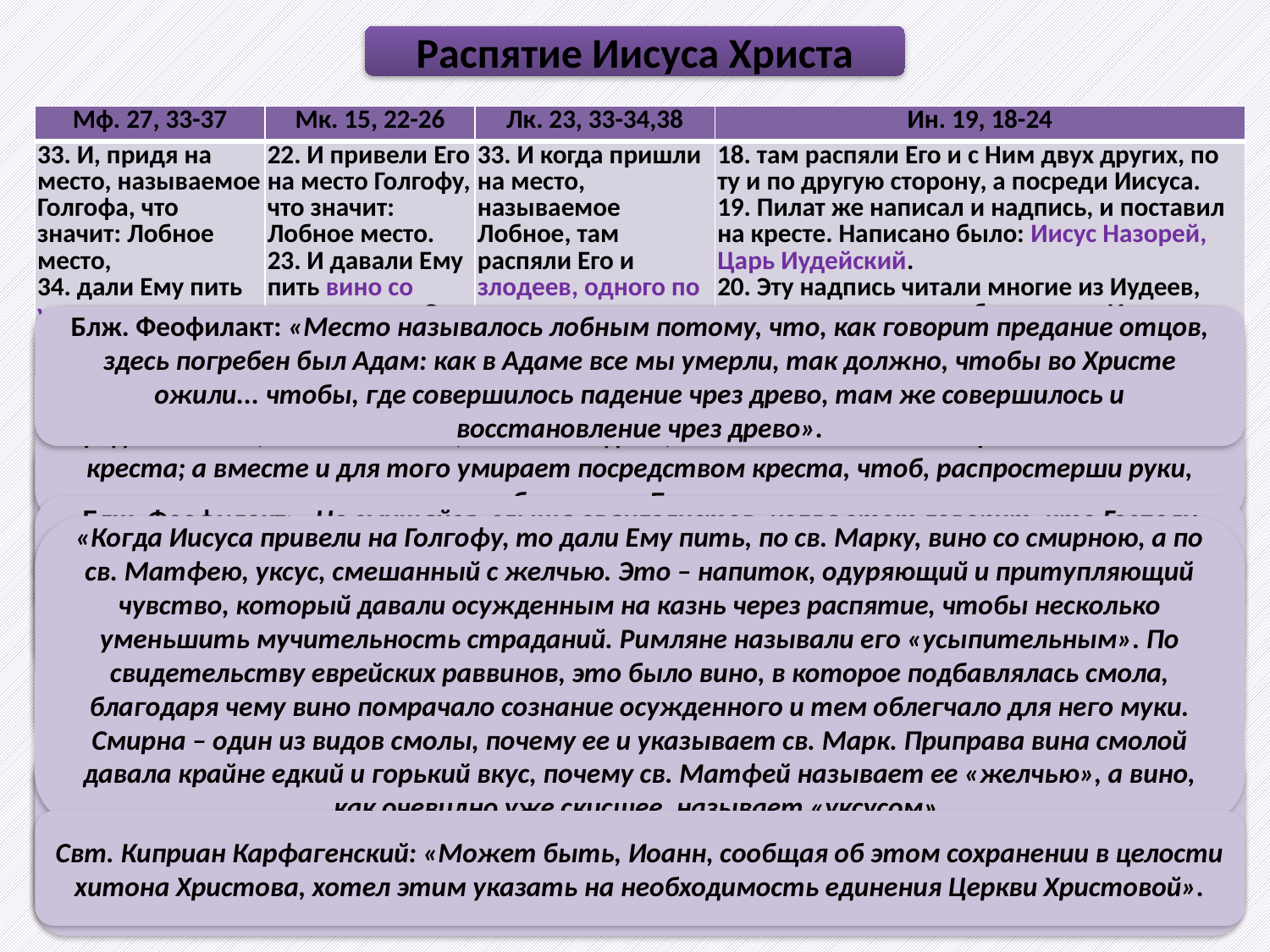

Распятие Иисуса Христа
| Мф. 27, 33-37 | Мк. 15, 22-26 | Лк. 23, 33-34,38 | Ин. 19, 18-24 |
| --- | --- | --- | --- |
| 33. И, придя на место, называемое Голгофа, что значит: Лобное место, 34. дали Ему пить уксуса, смешанного с желчью; и, отведав, не хотел пить. 35. Распявшие же Его делили одежды Его, бросая жребий; 36. и, сидя, стерегли Его там; 37. и поставили над головою Его надпись, означающую вину Его: Сей есть Иисус, Царь Иудейский. | 22. И привели Его на место Голгофу, что значит: Лобное место. 23. И давали Ему пить вино со смирною; но Он не принял. 24. Распявшие Его делили одежды Его, бросая жребий, кому что взять. 25. Был час третий, и распяли Его. 26. И была надпись вины Его: Царь Иудейский. | 33. И когда пришли на место, называемое Лобное, там распяли Его и злодеев, одного по правую, а другого по левую сторону. 34. Иисус же говорил: Отче! прости им, ибо не знают, что делают. И делили одежды Его, бросая жребий. 38. И была над Ним надпись, написанная словами греческими, римскими и еврейскими: Сей есть Царь Иудейский. | 18. там распяли Его и с Ним двух других, по ту и по другую сторону, а посреди Иисуса. 19. Пилат же написал и надпись, и поставил на кресте. Написано было: Иисус Назорей, Царь Иудейский. 20. Эту надпись читали многие из Иудеев, потому что место, где был распят Иисус, было недалеко от города, и написано было по-еврейски, по-гречески, по-римски. 21. Первосвященники же Иудейские сказали Пилату: не пиши: Царь Иудейский, но что Он говорил: Я Царь Иудейский. 22. Пилат отвечал: что я написал, то написал. 23. Воины же, когда распяли Иисуса, взяли одежды Его и разделили на четыре части, каждому воину по части, и хитон; хитон же был не сшитый, а весь тканый сверху. 24. Итак сказали друг другу: не станем раздирать его, а бросим о нем жребий, чей будет, — да сбудется реченное в Писании: разделили ризы Мои между собою и об одежде Моей бросали жребий. Так поступили воины. |
Блж. Феофилакт: «Много родов смерти. Но Христос умирает посредством креста, чтоб и древо освятить, чрез которое мы прокляты были, и благословить все: и небесное, что обозначается верхнею частью креста, - и подземное, что обозначается чрез подножие, - и пределы земли, как восточной, так и западной, что обозначается поперечными частями креста; а вместе и для того умирает посредством креста, чтоб, распростерши руки, призвать и собрать чад Божиих расточенных».
Блж. Феофилакт: «Место называлось лобным потому, что, как говорит предание отцов, здесь погребен был Адам: как в Адаме все мы умерли, так должно, чтобы во Христе ожили... чтобы, где совершилось падение чрез древо, там же совершилось и восстановление чрез древо».
Зигабен: «Иудеи постарались распять Иисуса Христа вместе с разбойниками для того, чтобы вследствие одинаковой казни дурная слава разбойников омрачила Его славу, но слава Его так просияла, что хотя на кресте висело трое в то время, когда совершились страшные знамения, однако все приписали это Иисусу Христу, – и Он не только не навлек на Себя через это дурной славы разбойников, а напротив, одного из них привлек к вере в Себя и все ухищрение иудеев обратил на главу их самих и отца их диавола».
Прп. Исидор: «Надписью на дощечке, которую Пилат прибил над Господнею главою, исполнилось слово Господа, сказавшего: аще вознесен буду, вся привлеку к Себе (Ин.12:32). Посему, читаемое в сей надписи давало видеть, что спасительное страдание совершено не за одну Иудею, но и за всякую еллинскую и варварскую страну».
Блж. Феофилакт: «Не смущайся, слыша евангелистов, когда этот говорит, что Господу был принесен уксус с желчью; Марк - что было принесено вино со смирною; а Иоанн - уксус с желчью и иссопом. Многими делаемо было многое, как бывает в беспорядочной толпе, когда каждый делает иное: поэтому надо думать, что один принес вино, а другой - уксус с желчью».
«Когда Иисуса привели на Голгофу, то дали Ему пить, по св. Марку, вино со смирною, а по св. Матфею, уксус, смешанный с желчью. Это – напиток, одуряющий и притупляющий чувство, который давали осужденным на казнь через распятие, чтобы несколько уменьшить мучительность страданий. Римляне называли его «усыпительным». По свидетельству еврейских раввинов, это было вино, в которое подбавлялась смола, благодаря чему вино помрачало сознание осужденного и тем облегчало для него муки. Смирна – один из видов смолы, почему ее и указывает св. Марк. Приправа вина смолой давала крайне едкий и горький вкус, почему св. Матфей называет ее «желчью», а вино, как очевидно уже скисшее, называет «уксусом».
Блж. Феофилакт: «Пилат делает эту надпись, с одной стороны, для того, чтобы отомстить иудеям за то, что они не послушались его, и показать злобу их, по которой они восстали против своего собственного царя, а с другой, для того, чтобы защитить славу Христа. Они распяли Его с разбойниками, желая обесчестить имя Его. Пилат объявляет, что Он был не разбойник, но Царь их».
Зигабен: «Этот хитон, по преданию Отцов, был делом Богоматери; он был соткан с самого верху, т.е. ткань начиналась от шеи и шла вплоть до ног. На этом основании изъясняют его аллегорически, говоря, что воспринятая от Богоматери только плоть была соткана свыше, т.е. с неба имела соткавшее ее Божество, или – была соткана Богом, а не человеческим семенем».
Блж. Феофилакт: «Без сомнения, и здесь является таинство. Тело Господа соткано свыше, ибо Дух Святый пришел и сила Всевышнего осенила Деву. Ибо, хотя Он принял долу сущее и падшее естество человеческое, но Плоть Божественная образована и соткана свышней благодатью Святаго Духа. Итак, Святое Тело Христа, разделяемое и раздаваемое в четырех частях мира, пребывает неразделимо».
Псалом 21:19
Свт. Киприан Карфагенский: «Может быть, Иоанн, сообщая об этом сохранении в целости хитона Христова, хотел этим указать на необходимость единения Церкви Христовой».